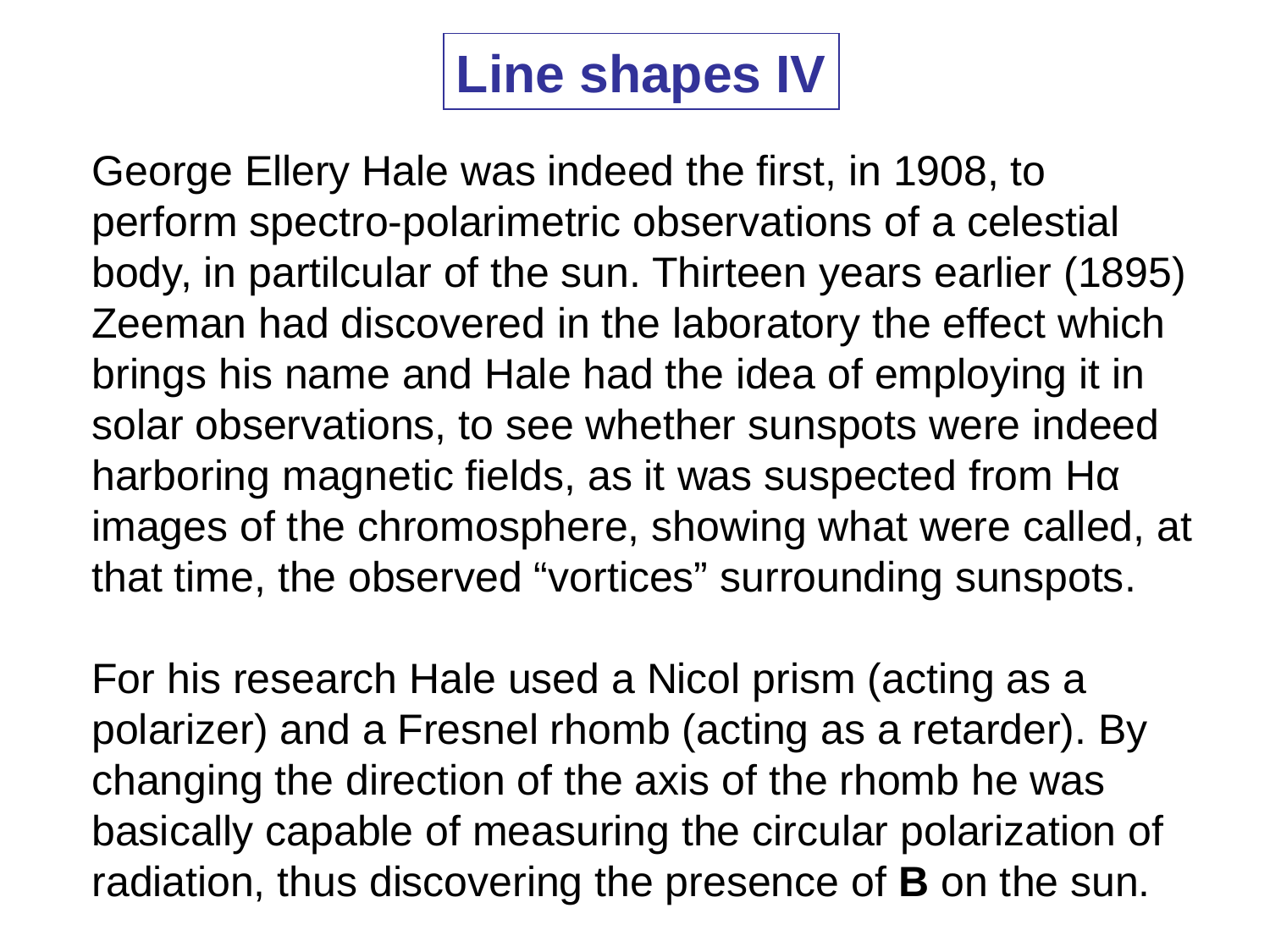

Line shapes IV
George Ellery Hale was indeed the first, in 1908, to perform spectro-polarimetric observations of a celestial body, in partilcular of the sun. Thirteen years earlier (1895) Zeeman had discovered in the laboratory the effect which brings his name and Hale had the idea of employing it in solar observations, to see whether sunspots were indeed harboring magnetic fields, as it was suspected from Hα images of the chromosphere, showing what were called, at that time, the observed “vortices” surrounding sunspots.

For his research Hale used a Nicol prism (acting as a polarizer) and a Fresnel rhomb (acting as a retarder). By changing the direction of the axis of the rhomb he was basically capable of measuring the circular polarization of radiation, thus discovering the presence of B on the sun.